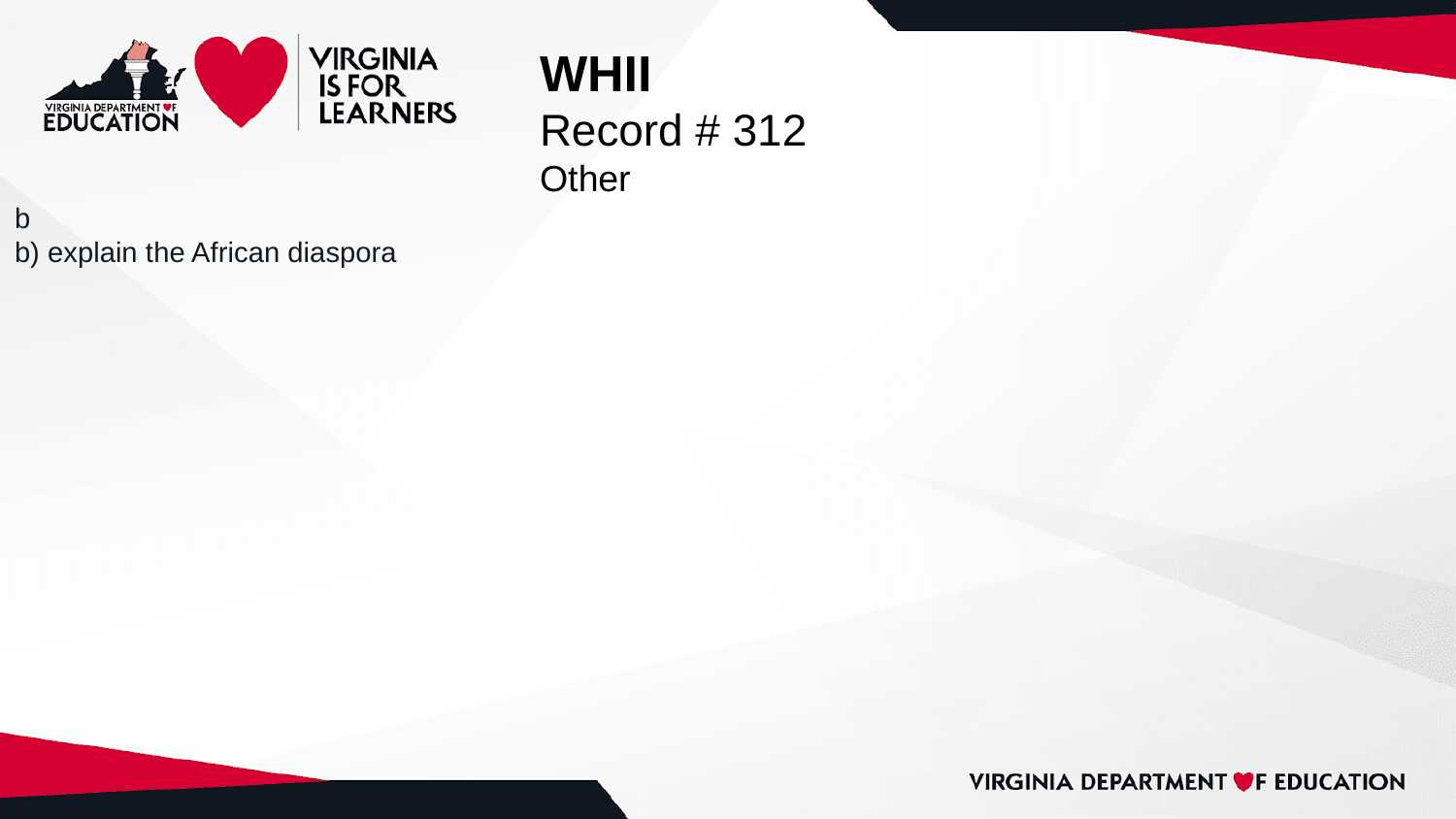

# WHII
Record # 312
Other
b
b) explain the African diaspora